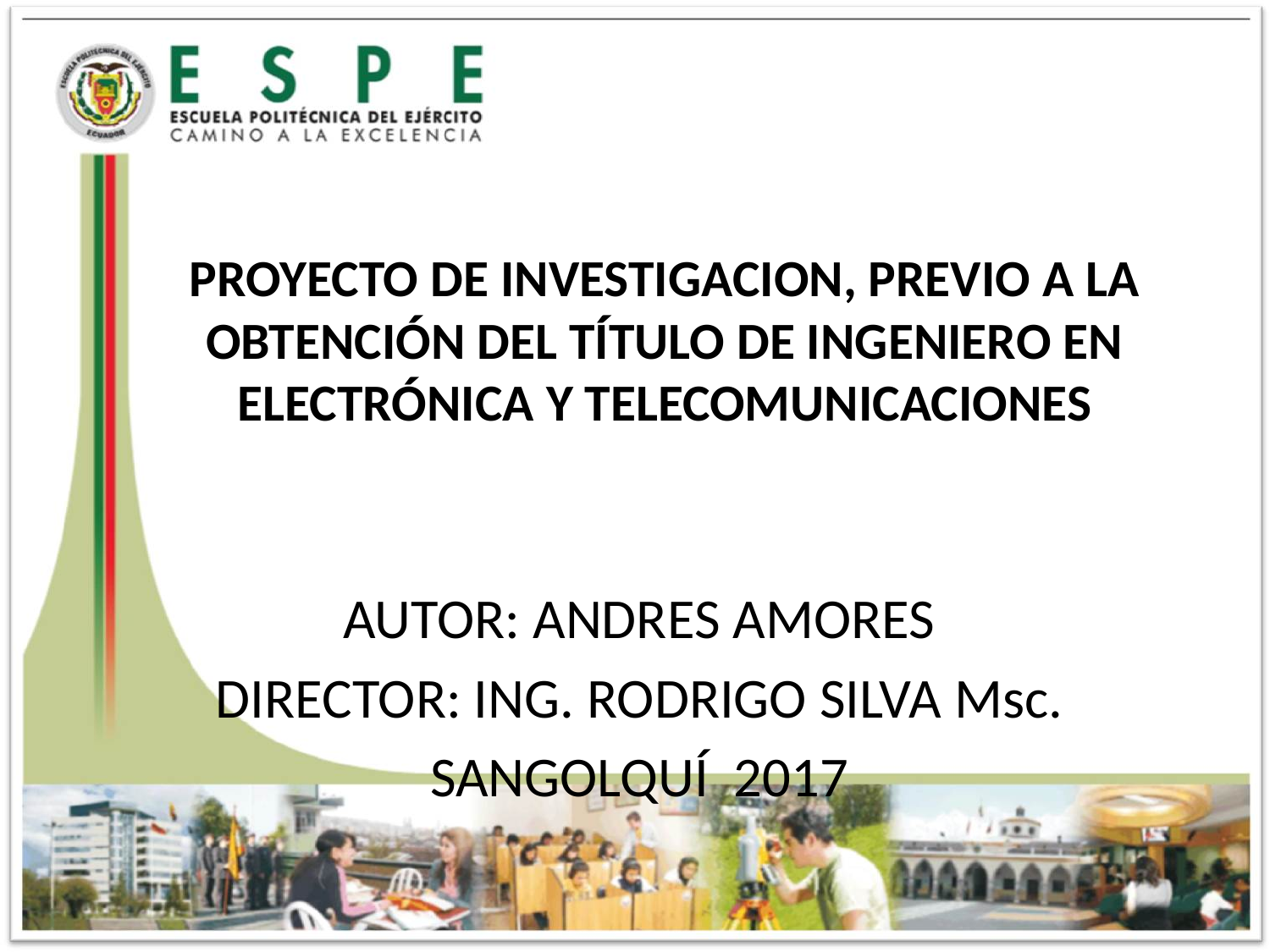

# PROYECTO DE INVESTIGACION, PREVIO A LA OBTENCIÓN DEL TÍTULO DE INGENIERO EN ELECTRÓNICA Y TELECOMUNICACIONES
AUTOR: ANDRES AMORES
DIRECTOR: ING. RODRIGO SILVA Msc.
SANGOLQUÍ  2017